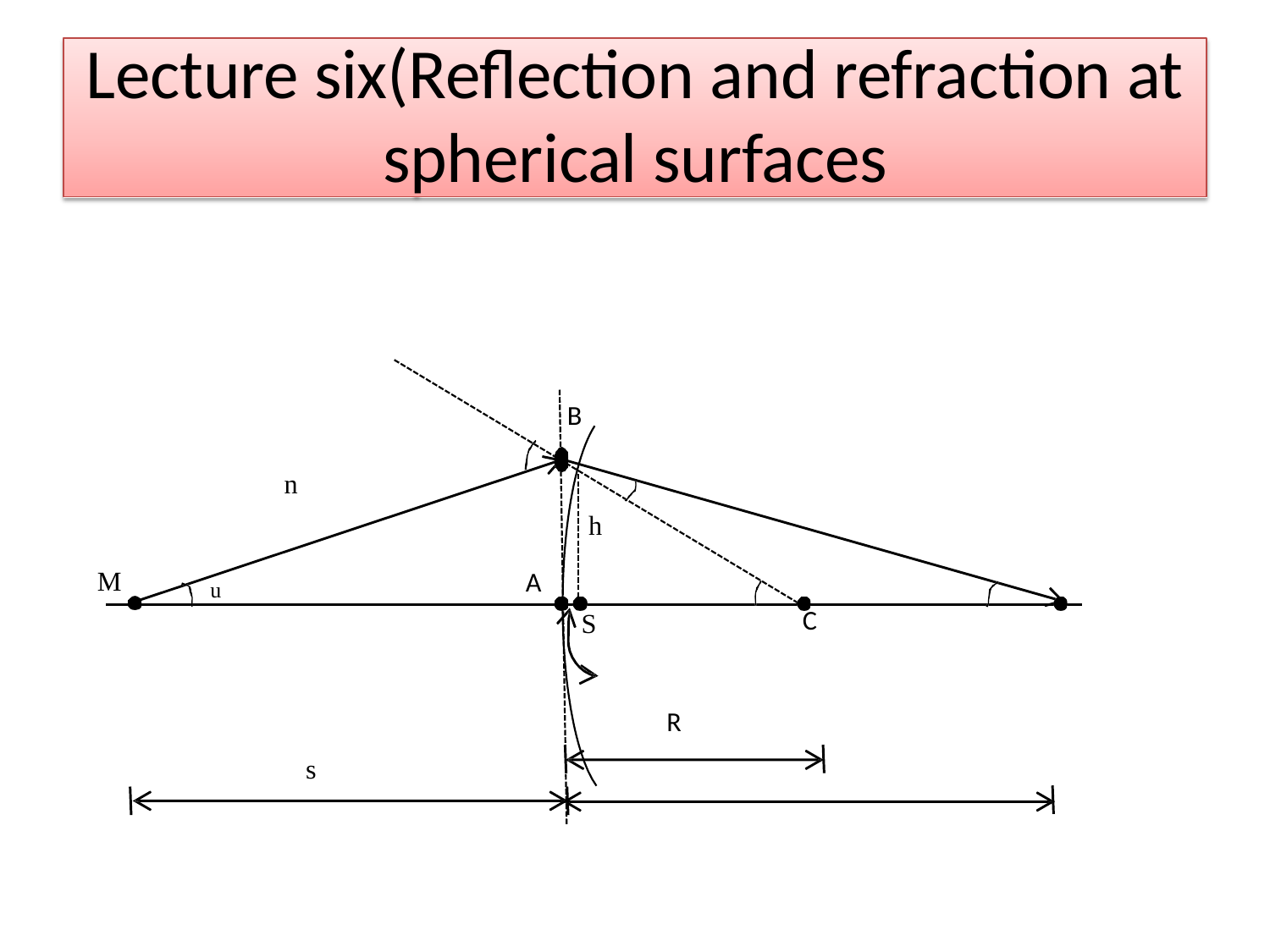

Lecture six(Reflection and refraction at
spherical surfaces

B

n

h

M
A

u

C
S

R

s